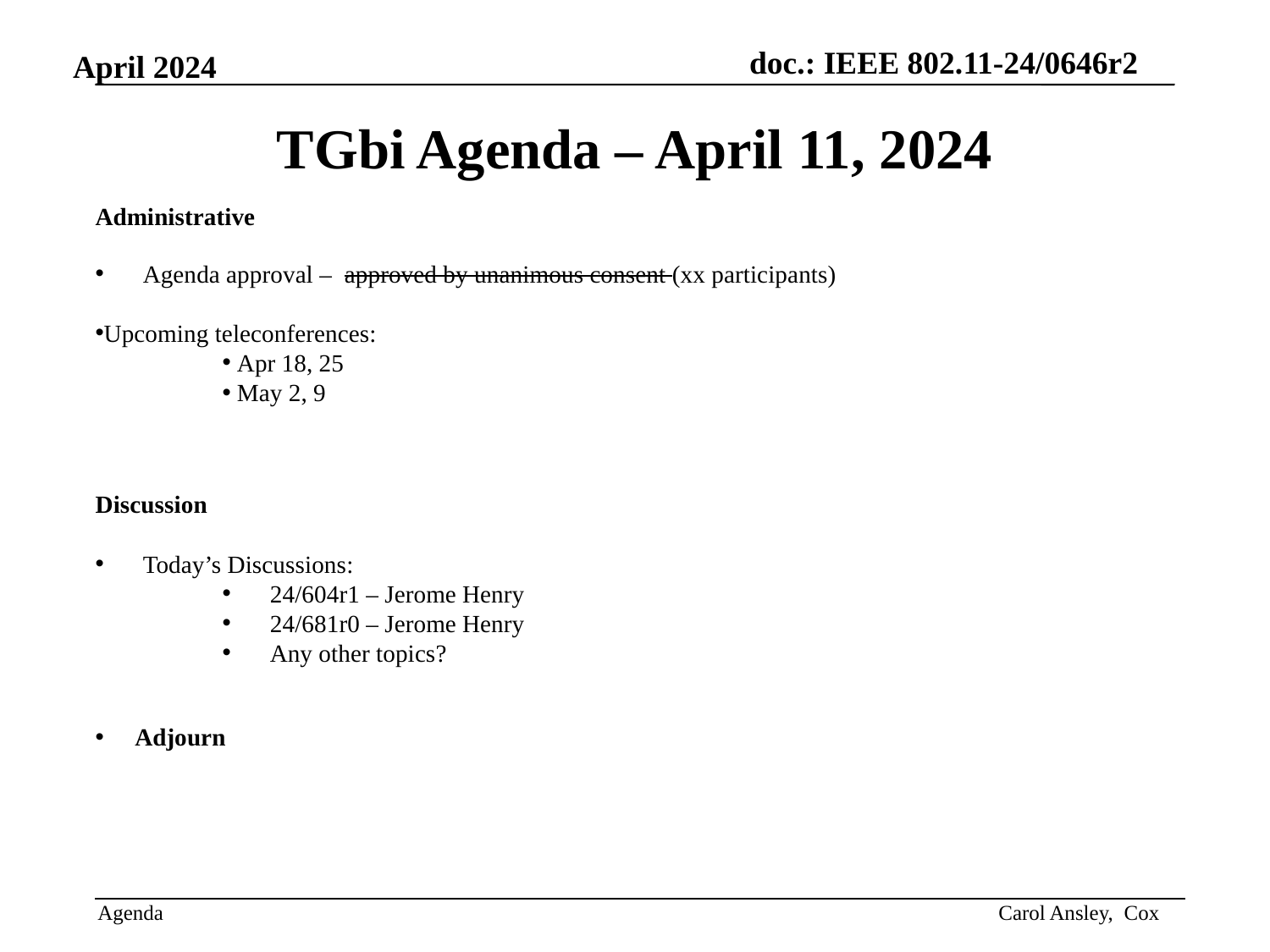

# TGbi Agenda – April 11, 2024
Administrative

Agenda approval –  approved by unanimous consent (xx participants)

Upcoming teleconferences:
 Apr 18, 25
 May 2, 9

Discussion

Today’s Discussions:
24/604r1 – Jerome Henry
24/681r0 – Jerome Henry
Any other topics?

Adjourn